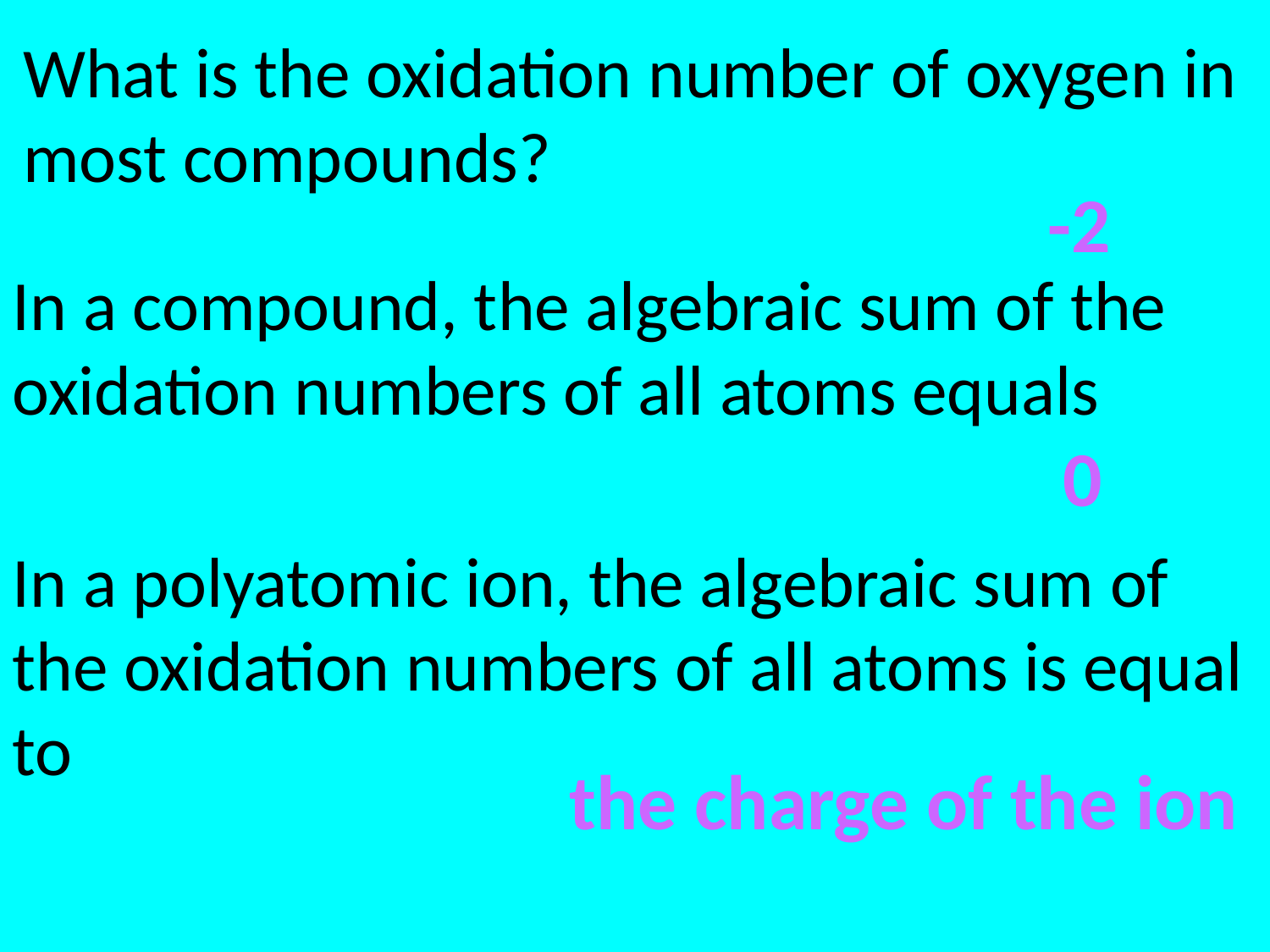

What is the oxidation number of oxygen in most compounds?
-2
In a compound, the algebraic sum of the oxidation numbers of all atoms equals
0
In a polyatomic ion, the algebraic sum of the oxidation numbers of all atoms is equal to
the charge of the ion